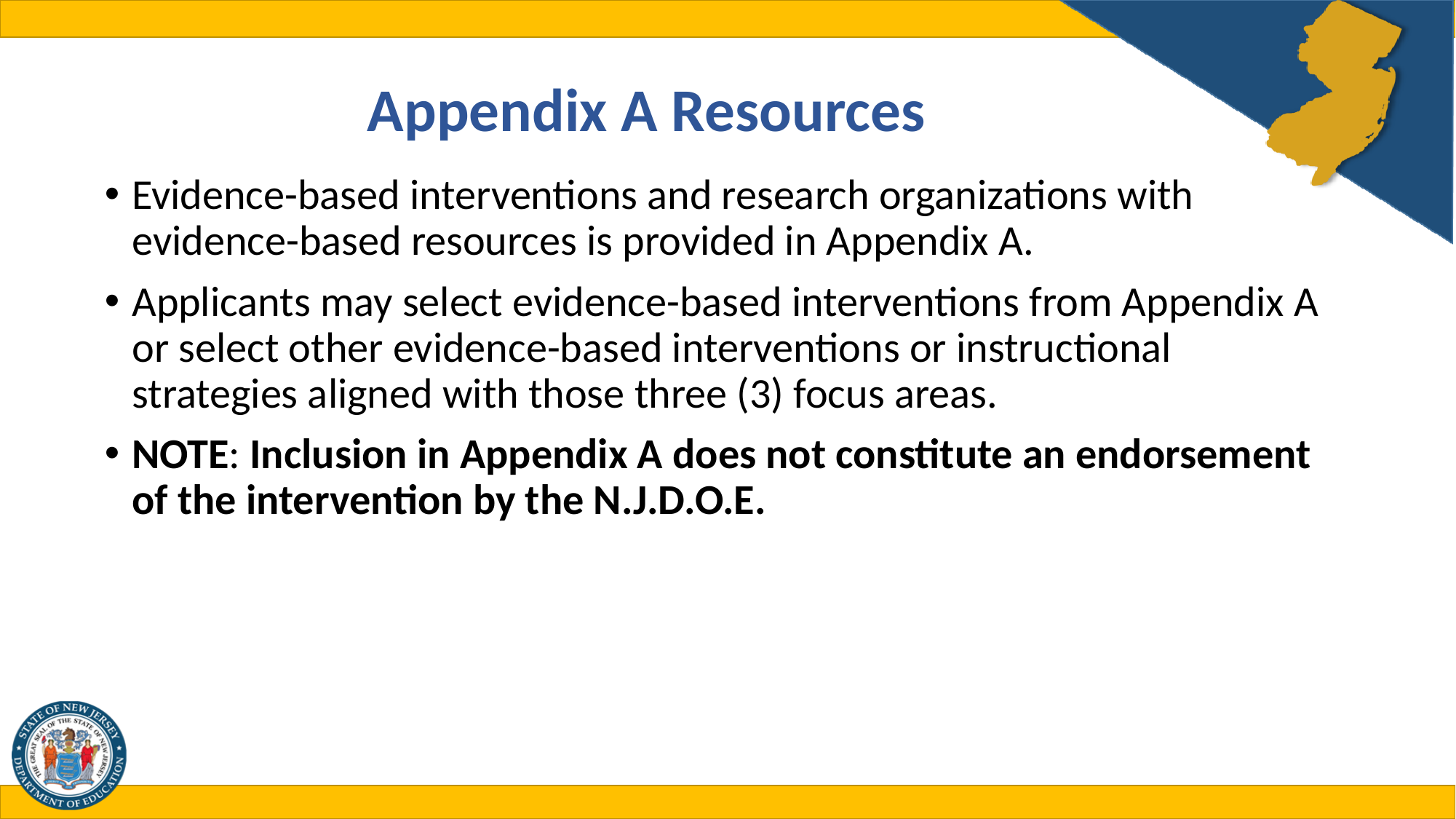

# Appendix A Resources
Evidence-based interventions and research organizations with evidence-based resources is provided in Appendix A.
Applicants may select evidence-based interventions from Appendix A or select other evidence-based interventions or instructional strategies aligned with those three (3) focus areas.
NOTE: Inclusion in Appendix A does not constitute an endorsement of the intervention by the N.J.D.O.E.